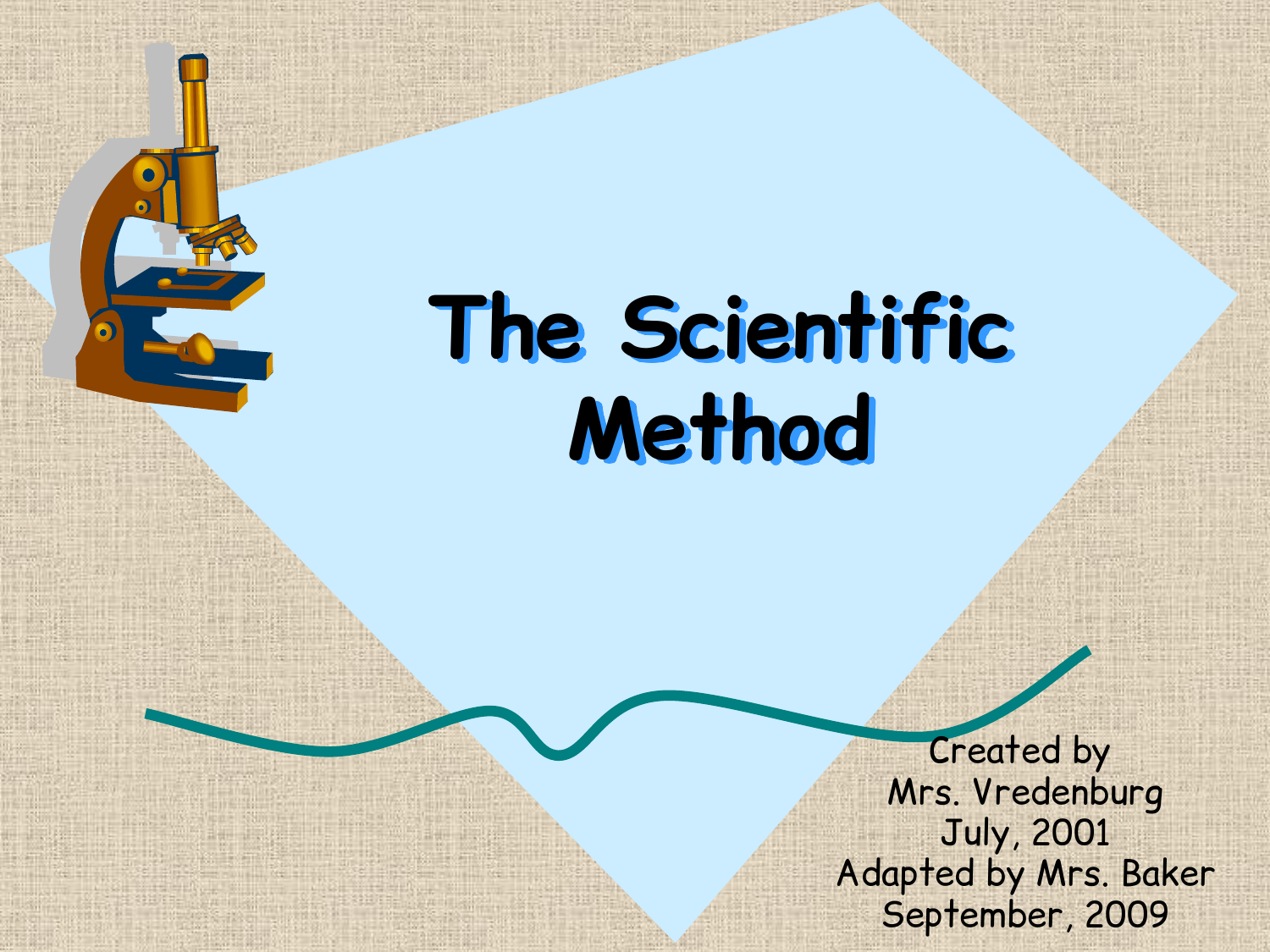

# The Scientific Method
Created by
Mrs. Vredenburg
July, 2001
Adapted by Mrs. Baker
September, 2009